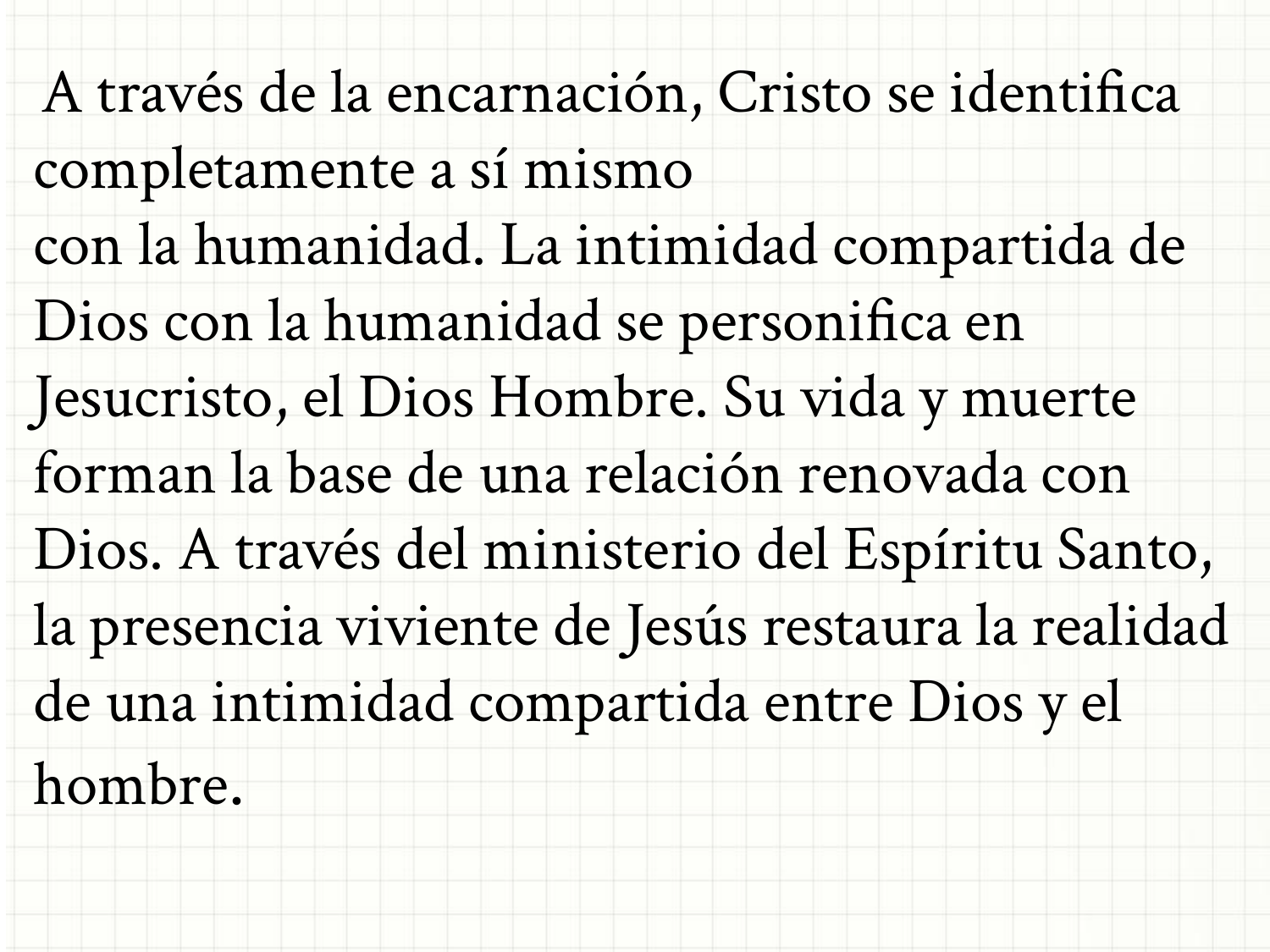

A través de la encarnación, Cristo se identifica completamente a sí mismo
con la humanidad. La intimidad compartida de Dios con la humanidad se personifica en Jesucristo, el Dios Hombre. Su vida y muerte forman la base de una relación renovada con Dios. A través del ministerio del Espíritu Santo, la presencia viviente de Jesús restaura la realidad de una intimidad compartida entre Dios y el hombre.